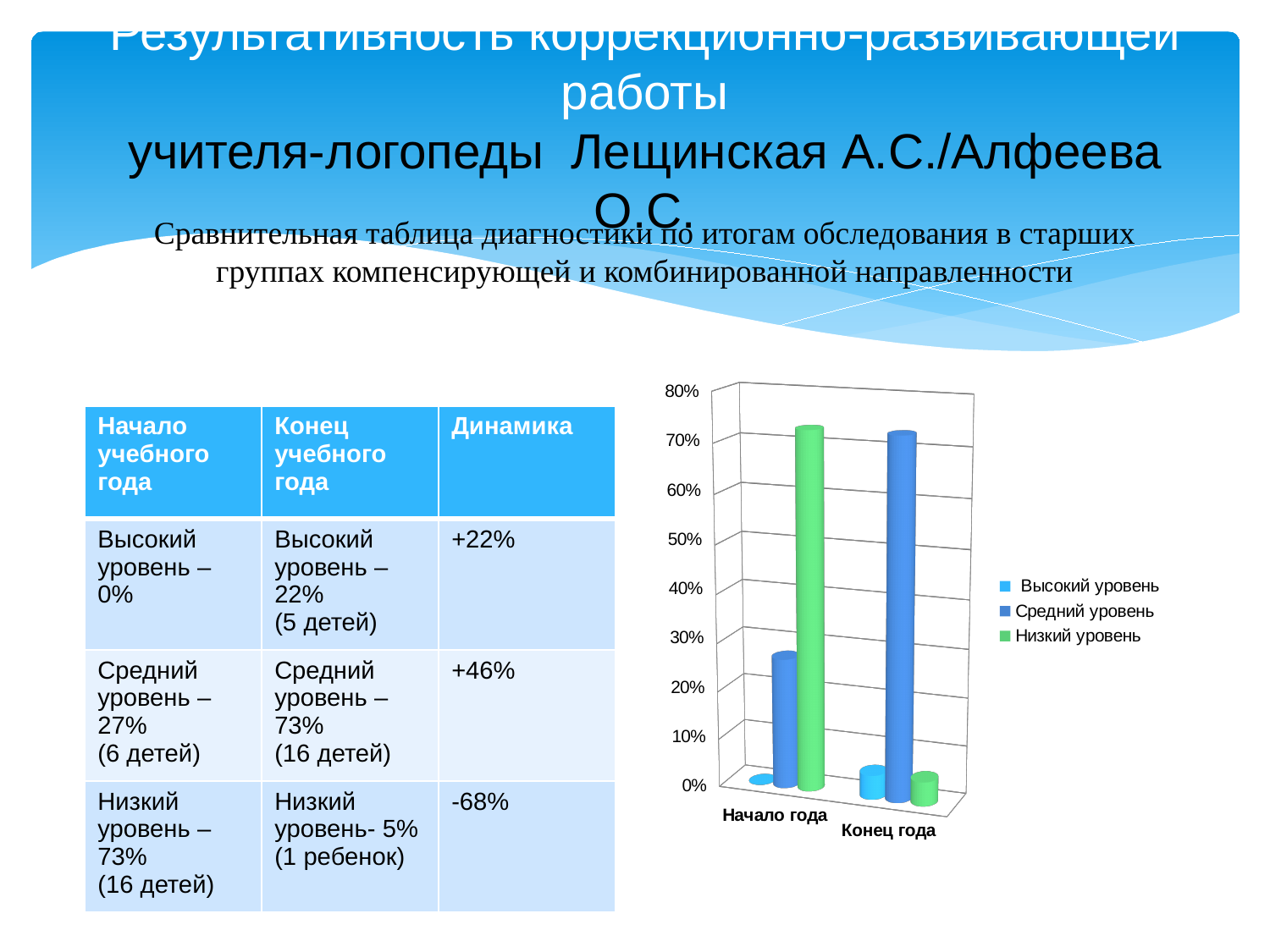

# Результативность коррекционно-развивающей работы учителя-логопеды  Лещинская А.С./Алфеева О.С.
Сравнительная таблица диагностики по итогам обследования в старших группах компенсирующей и комбинированной направленности

[unsupported chart]

| Начало учебного года | Конец учебного года | Динамика |
| --- | --- | --- |
| Высокий уровень – 0% | Высокий уровень – 22% (5 детей) | +22% |
| Средний уровень – 27% (6 детей) | Средний уровень – 73% (16 детей) | +46% |
| Низкий уровень – 73% (16 детей) | Низкий уровень- 5% (1 ребенок) | -68% |